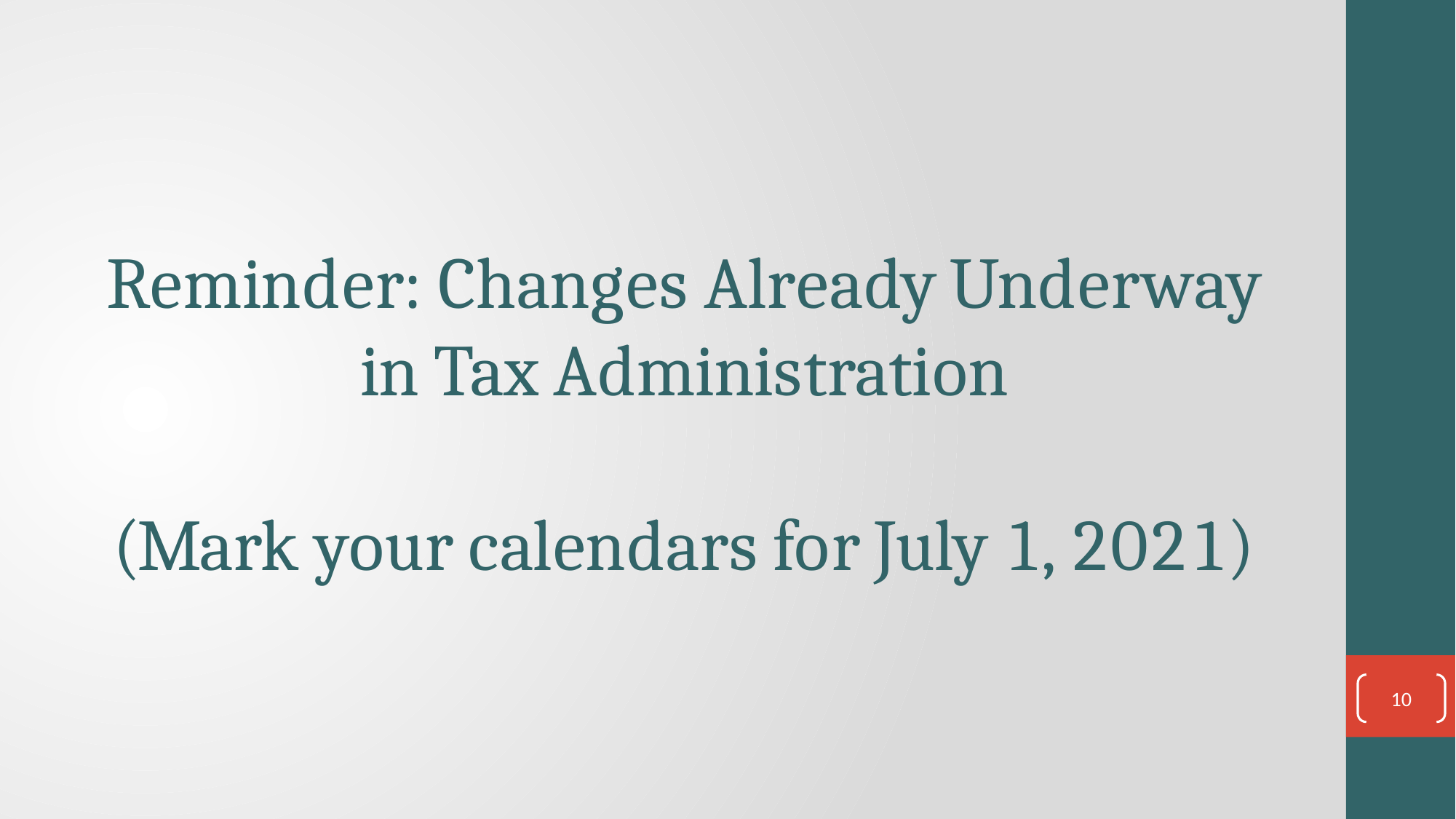

# Reminder: Changes Already Underway in Tax Administration (Mark your calendars for July 1, 2021)
10